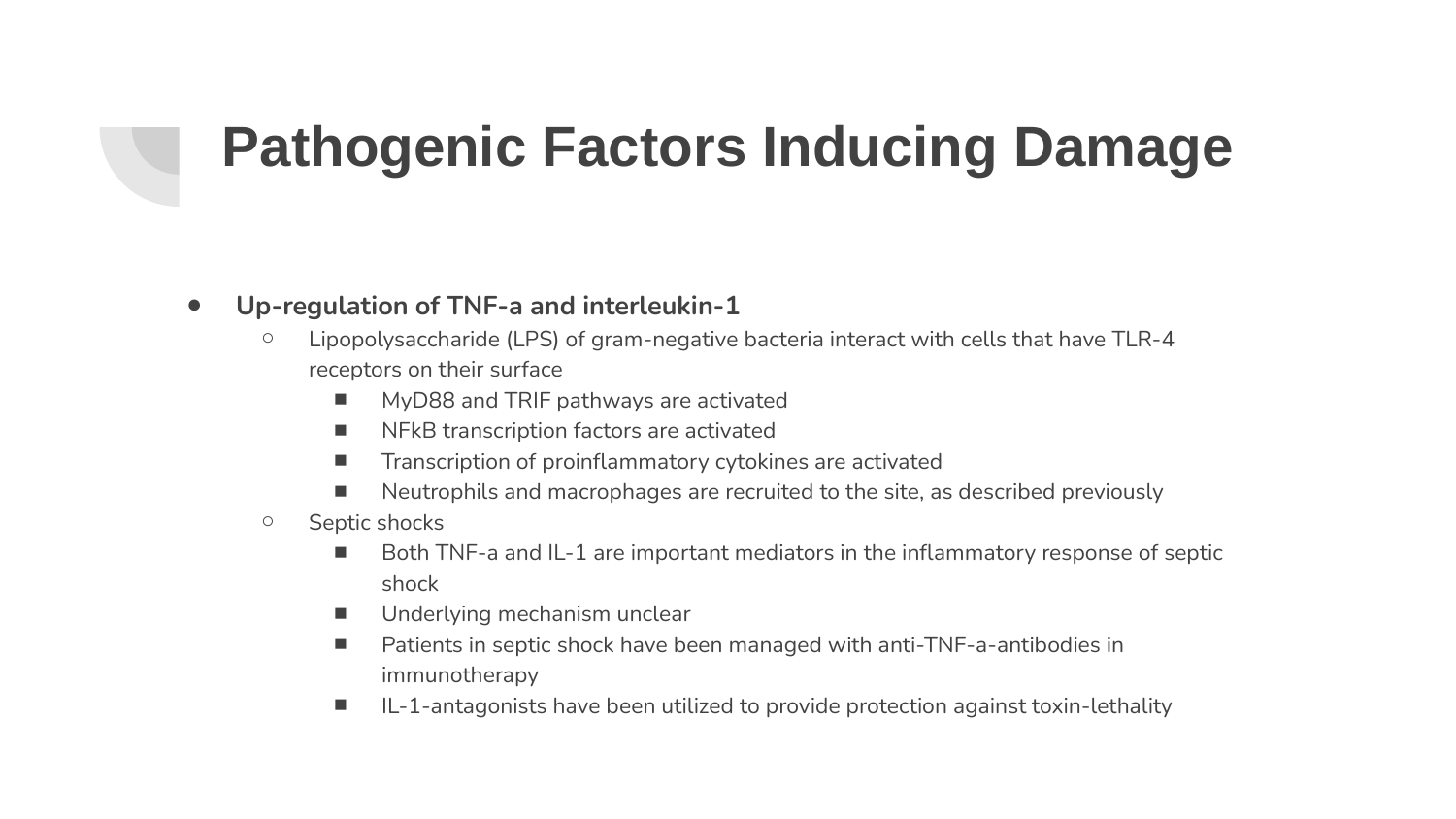

# Pathogenic Factors Inducing Damage

Up-regulation of TNF-a and interleukin-1
Lipopolysaccharide (LPS) of gram-negative bacteria interact with cells that have TLR-4 receptors on their surface
MyD88 and TRIF pathways are activated
NFkB transcription factors are activated
Transcription of proinflammatory cytokines are activated
Neutrophils and macrophages are recruited to the site, as described previously
Septic shocks
Both TNF-a and IL-1 are important mediators in the inflammatory response of septic shock
Underlying mechanism unclear
Patients in septic shock have been managed with anti-TNF-a-antibodies in immunotherapy
IL-1-antagonists have been utilized to provide protection against toxin-lethality